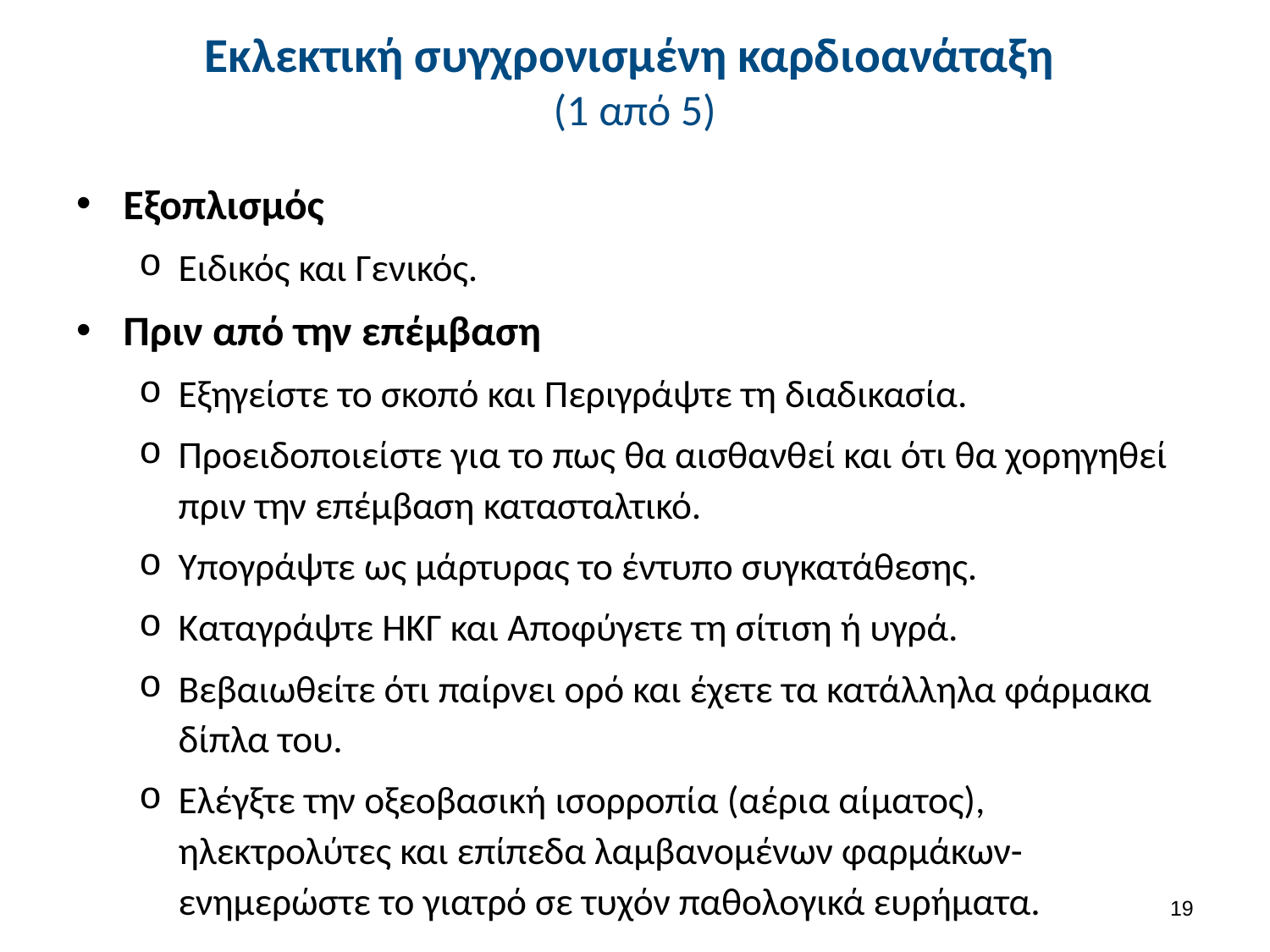

# Εκλεκτική συγχρονισμένη καρδιοανάταξη (1 από 5)
Εξοπλισμός
Ειδικός και Γενικός.
Πριν από την επέμβαση
Εξηγείστε το σκοπό και Περιγράψτε τη διαδικασία.
Προειδοποιείστε για το πως θα αισθανθεί και ότι θα χορηγηθεί πριν την επέμβαση κατασταλτικό.
Υπογράψτε ως μάρτυρας το έντυπο συγκατάθεσης.
Καταγράψτε ΗΚΓ και Αποφύγετε τη σίτιση ή υγρά.
Βεβαιωθείτε ότι παίρνει ορό και έχετε τα κατάλληλα φάρμακα δίπλα του.
Ελέγξτε την οξεοβασική ισορροπία (αέρια αίματος), ηλεκτρολύτες και επίπεδα λαμβανομένων φαρμάκων-ενημερώστε το γιατρό σε τυχόν παθολογικά ευρήματα.
19